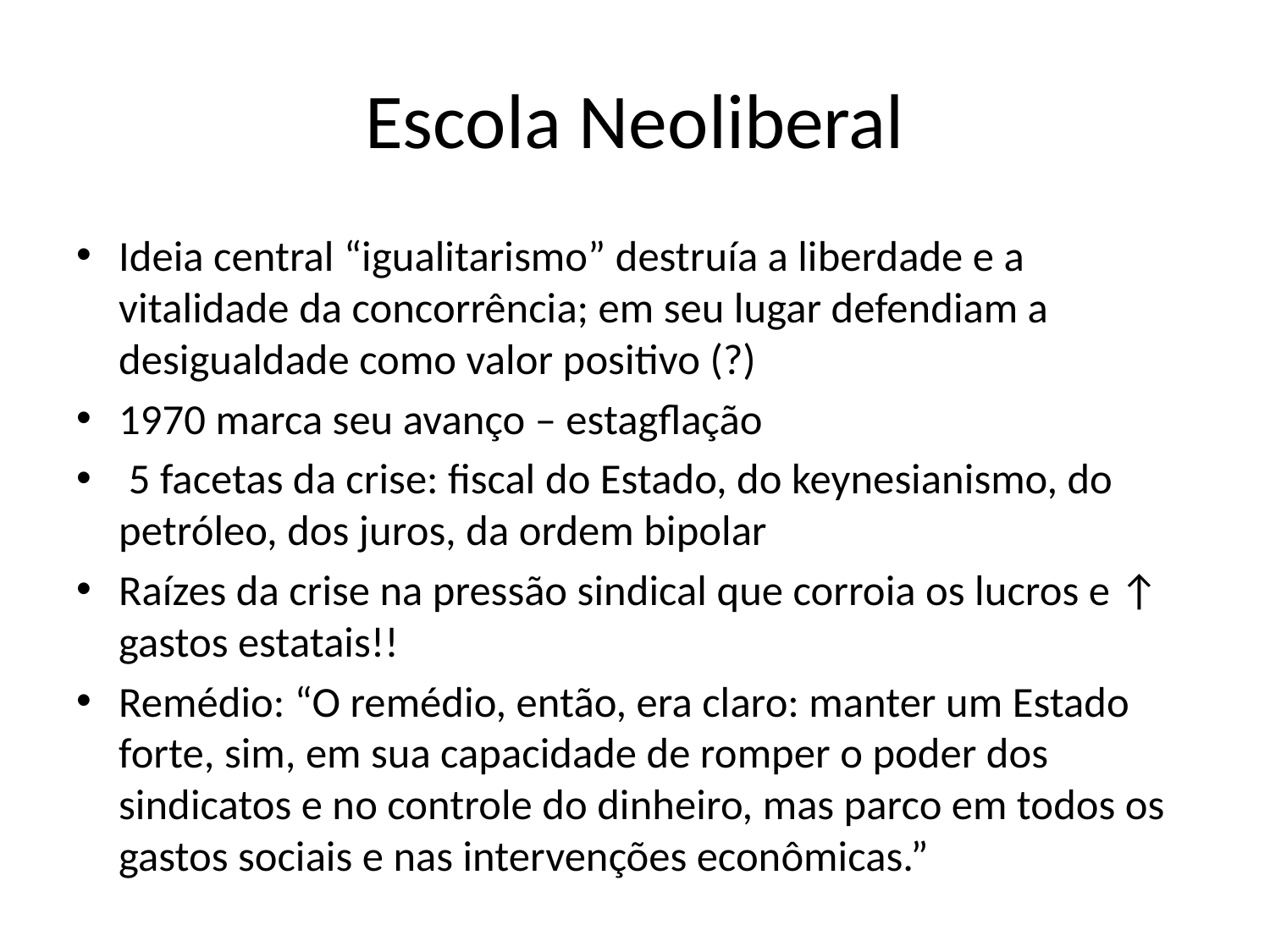

# Escola Neoliberal
Ideia central “igualitarismo” destruía a liberdade e a vitalidade da concorrência; em seu lugar defendiam a desigualdade como valor positivo (?)
1970 marca seu avanço – estagflação
 5 facetas da crise: fiscal do Estado, do keynesianismo, do petróleo, dos juros, da ordem bipolar
Raízes da crise na pressão sindical que corroia os lucros e ↑ gastos estatais!!
Remédio: “O remédio, então, era claro: manter um Estado forte, sim, em sua capacidade de romper o poder dos sindicatos e no controle do dinheiro, mas parco em todos os gastos sociais e nas intervenções econômicas.”